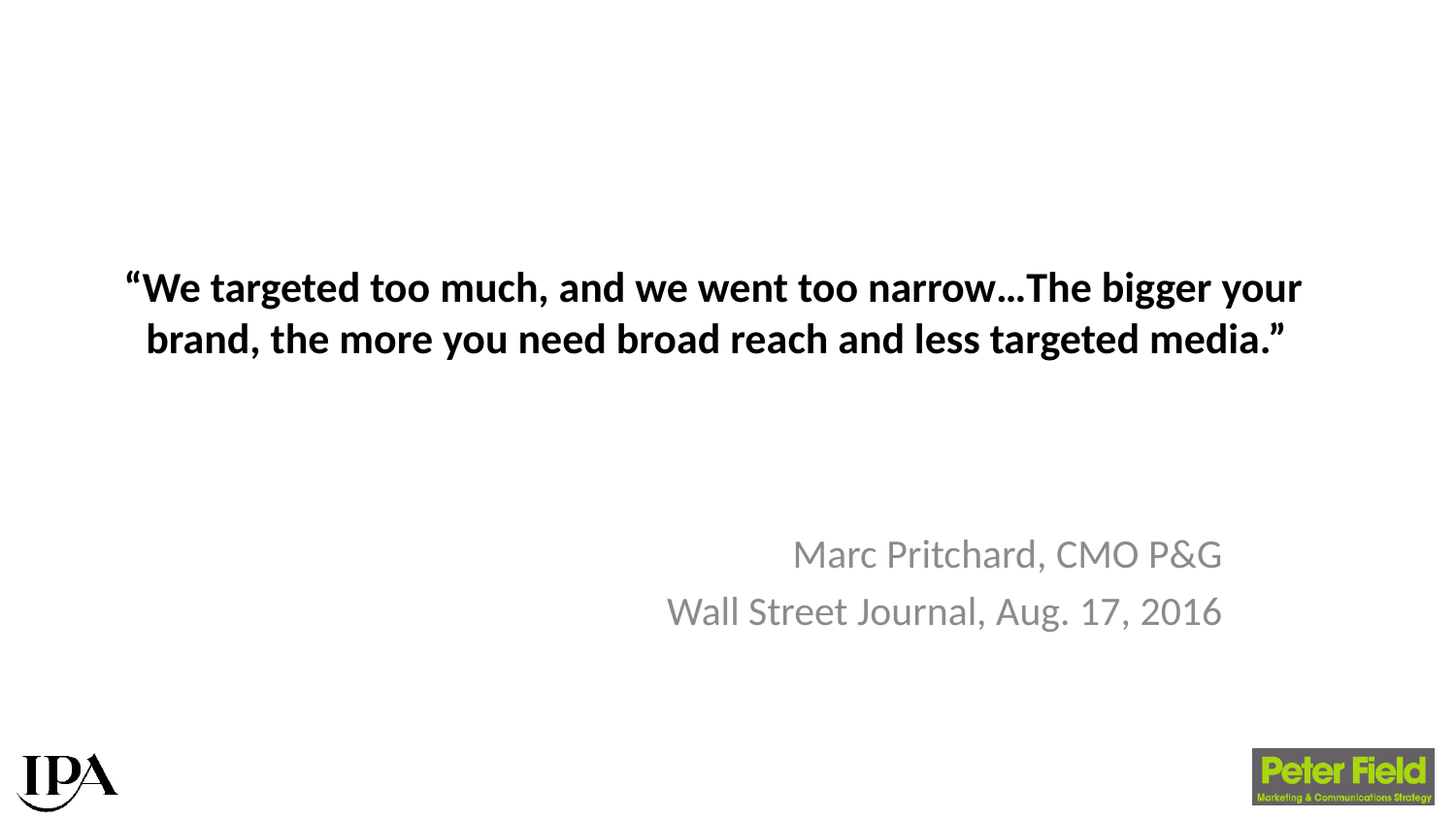

# “We targeted too much, and we went too narrow…The bigger your brand, the more you need broad reach and less targeted media.”

Marc Pritchard, CMO P&G
Wall Street Journal, Aug. 17, 2016